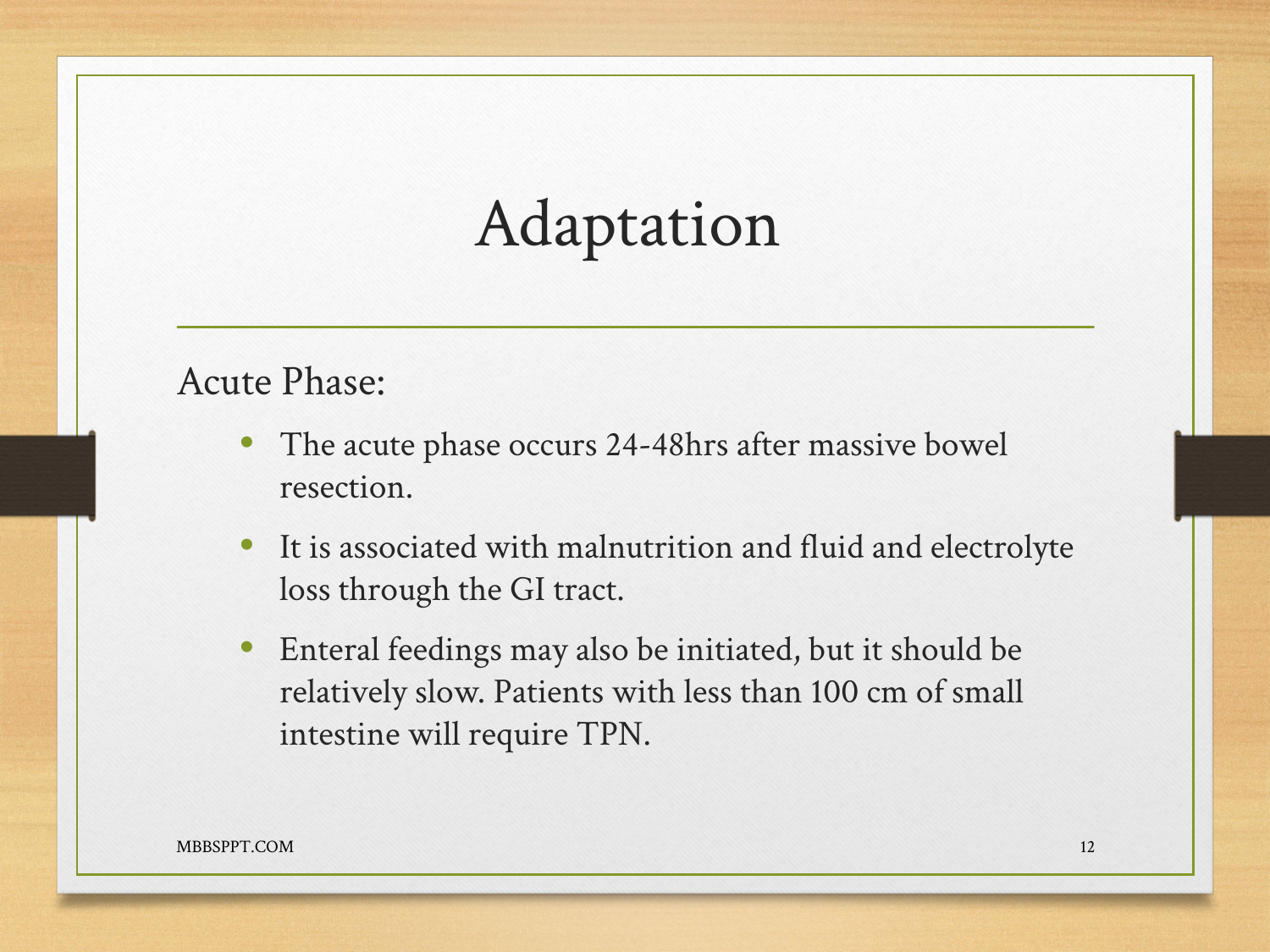

# Adaptation
Acute Phase:
The acute phase occurs 24-48hrs after massive bowel resection.
It is associated with malnutrition and fluid and electrolyte loss through the GI tract.
Enteral feedings may also be initiated, but it should be relatively slow. Patients with less than 100 cm of small intestine will require TPN.

MBBSPPT.COM
12